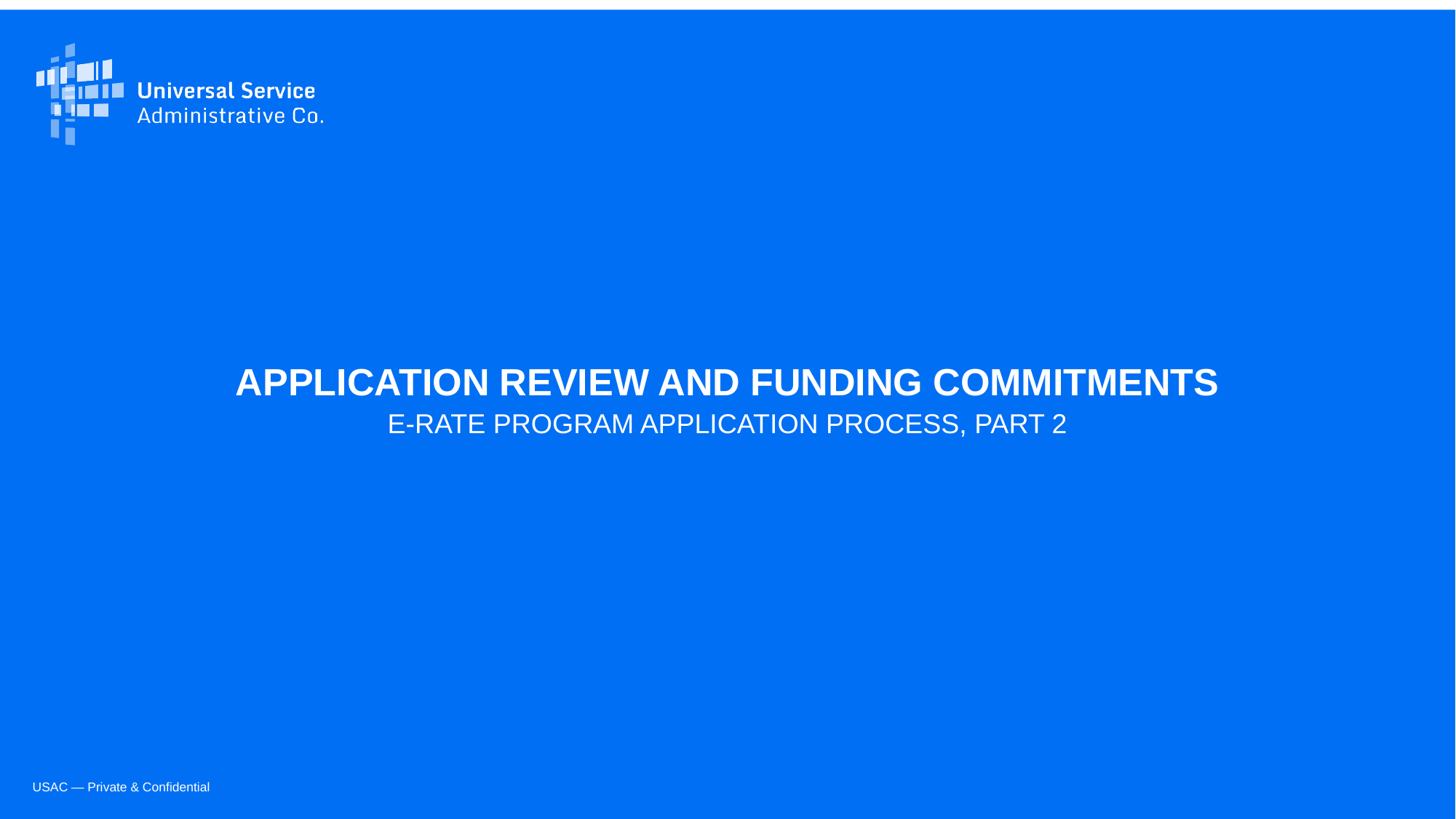

APPLICATION REVIEW AND FUNDING COMMITMENTS
E-RATE PROGRAM APPLICATION PROCESS, PART 2